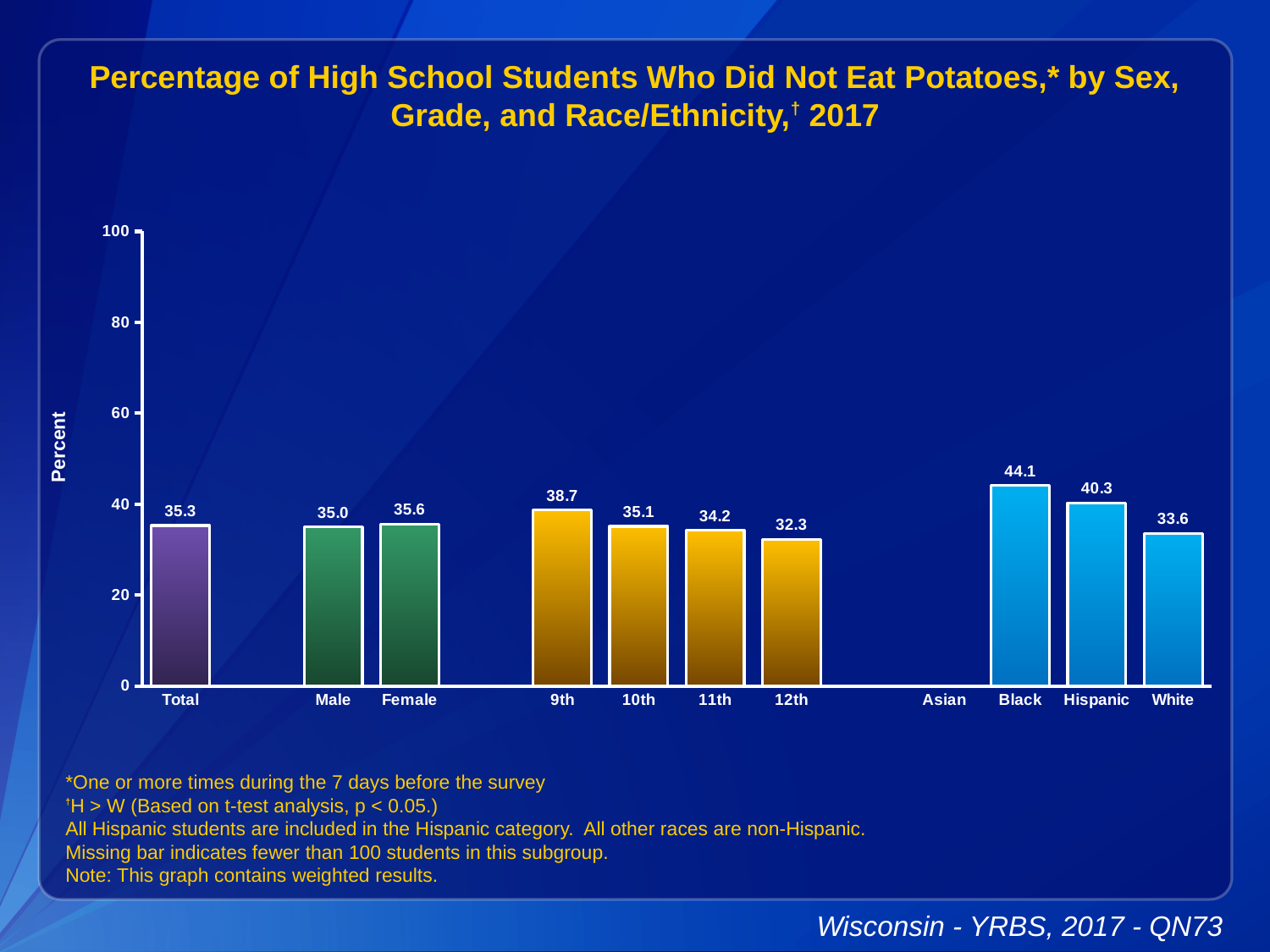

Percentage of High School Students Who Did Not Eat Potatoes,* by Sex, Grade, and Race/Ethnicity,† 2017

### Chart

| Category | Series 1 |
|---|---|
| Total | 35.3 |
|  | None |
| Male | 35.0 |
| Female | 35.6 |
|  | None |
| 9th | 38.7 |
| 10th | 35.1 |
| 11th | 34.2 |
| 12th | 32.3 |
|  | None |
| Asian | None |
| Black | 44.1 |
| Hispanic | 40.3 |
| White | 33.6 |
*One or more times during the 7 days before the survey
†H > W (Based on t-test analysis, p < 0.05.)
All Hispanic students are included in the Hispanic category.  All other races are non-Hispanic.
Missing bar indicates fewer than 100 students in this subgroup.
Note: This graph contains weighted results.
Wisconsin - YRBS, 2017 - QN73